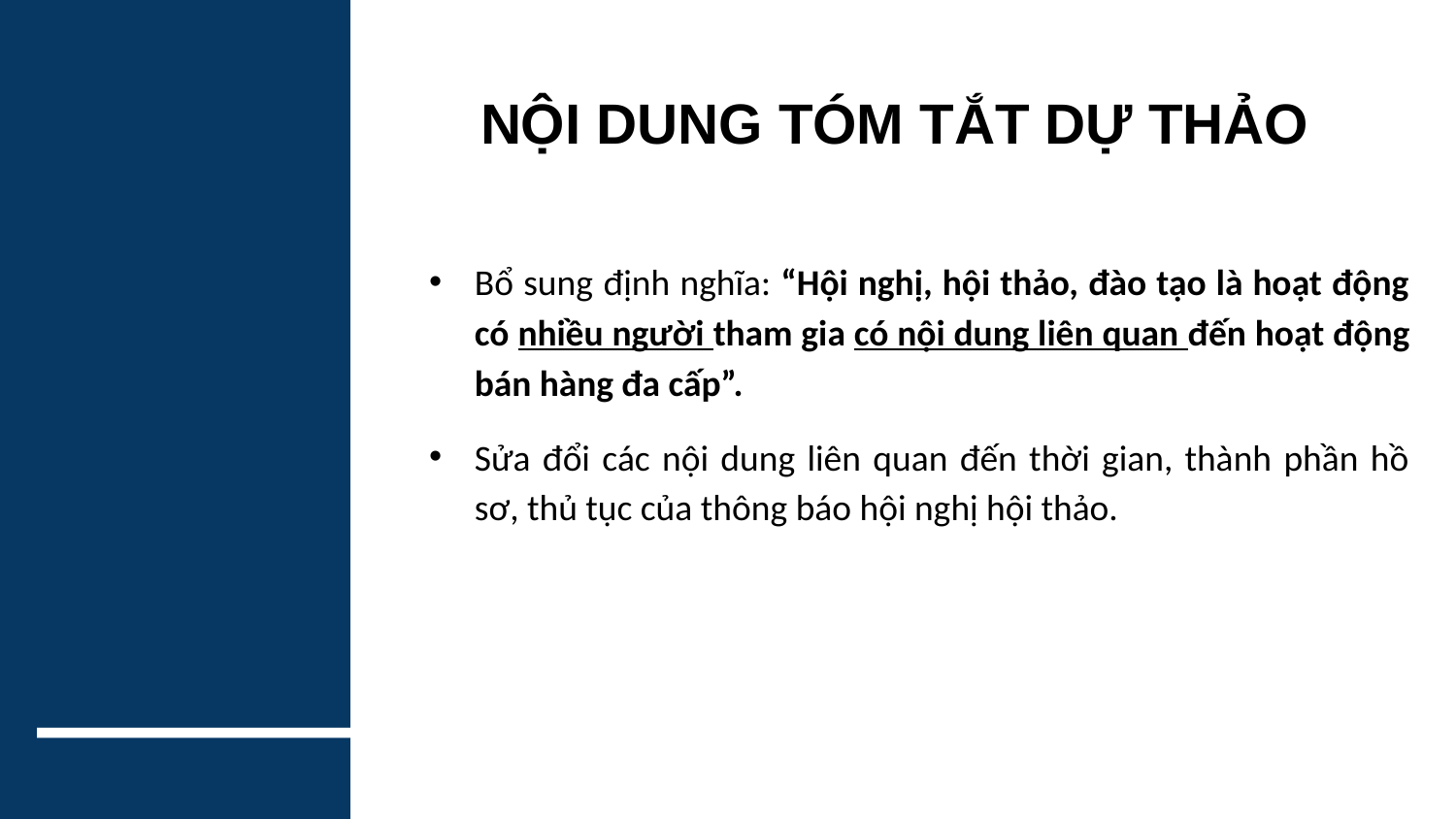

# NỘI DUNG TÓM TẮT DỰ THẢO
Bổ sung định nghĩa: “Hội nghị, hội thảo, đào tạo là hoạt động có nhiều người tham gia có nội dung liên quan đến hoạt động bán hàng đa cấp”.
Sửa đổi các nội dung liên quan đến thời gian, thành phần hồ sơ, thủ tục của thông báo hội nghị hội thảo.